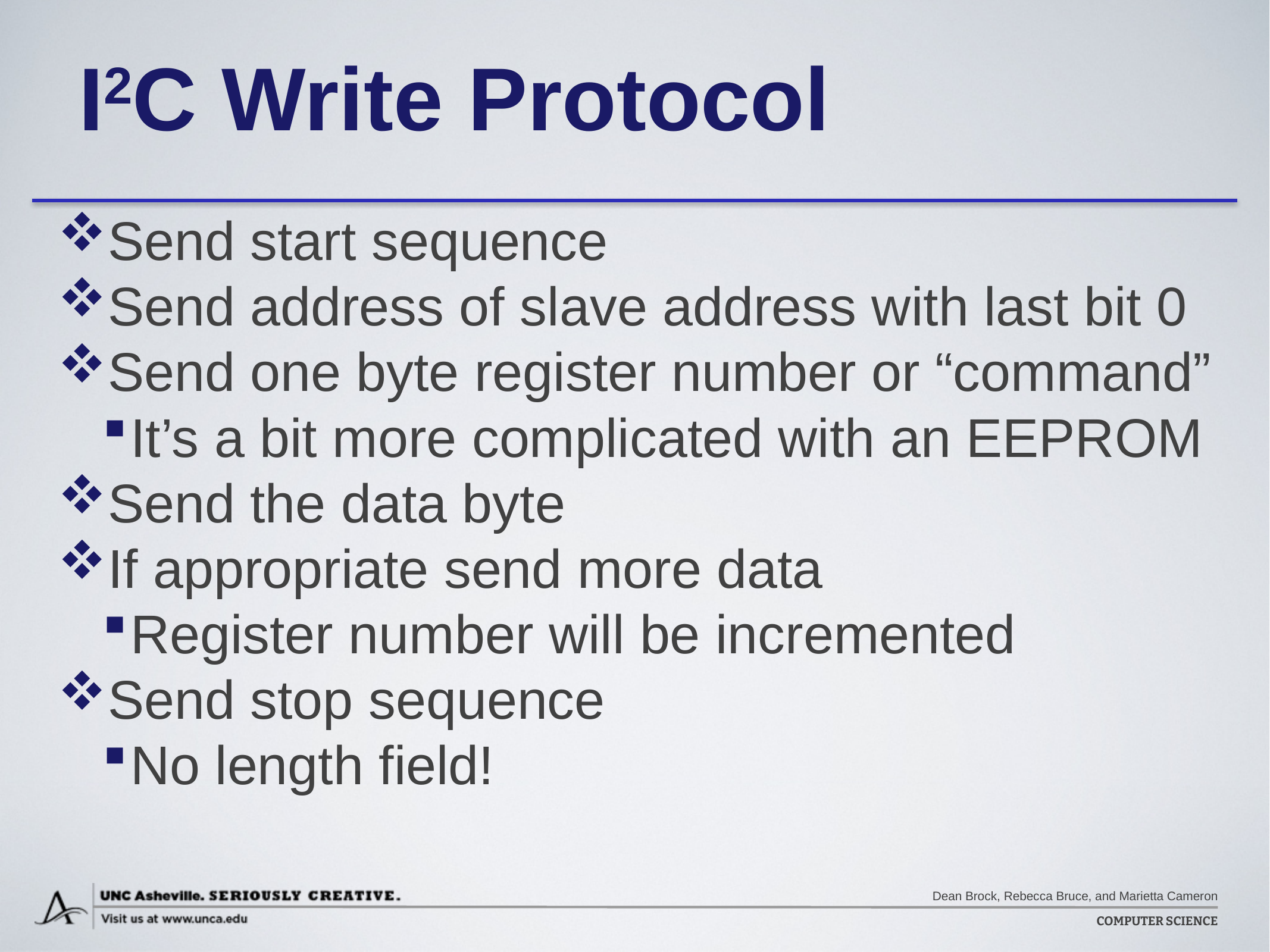

# I2C Write Protocol
Send start sequence
Send address of slave address with last bit 0
Send one byte register number or “command”
It’s a bit more complicated with an EEPROM
Send the data byte
If appropriate send more data
Register number will be incremented
Send stop sequence
No length field!